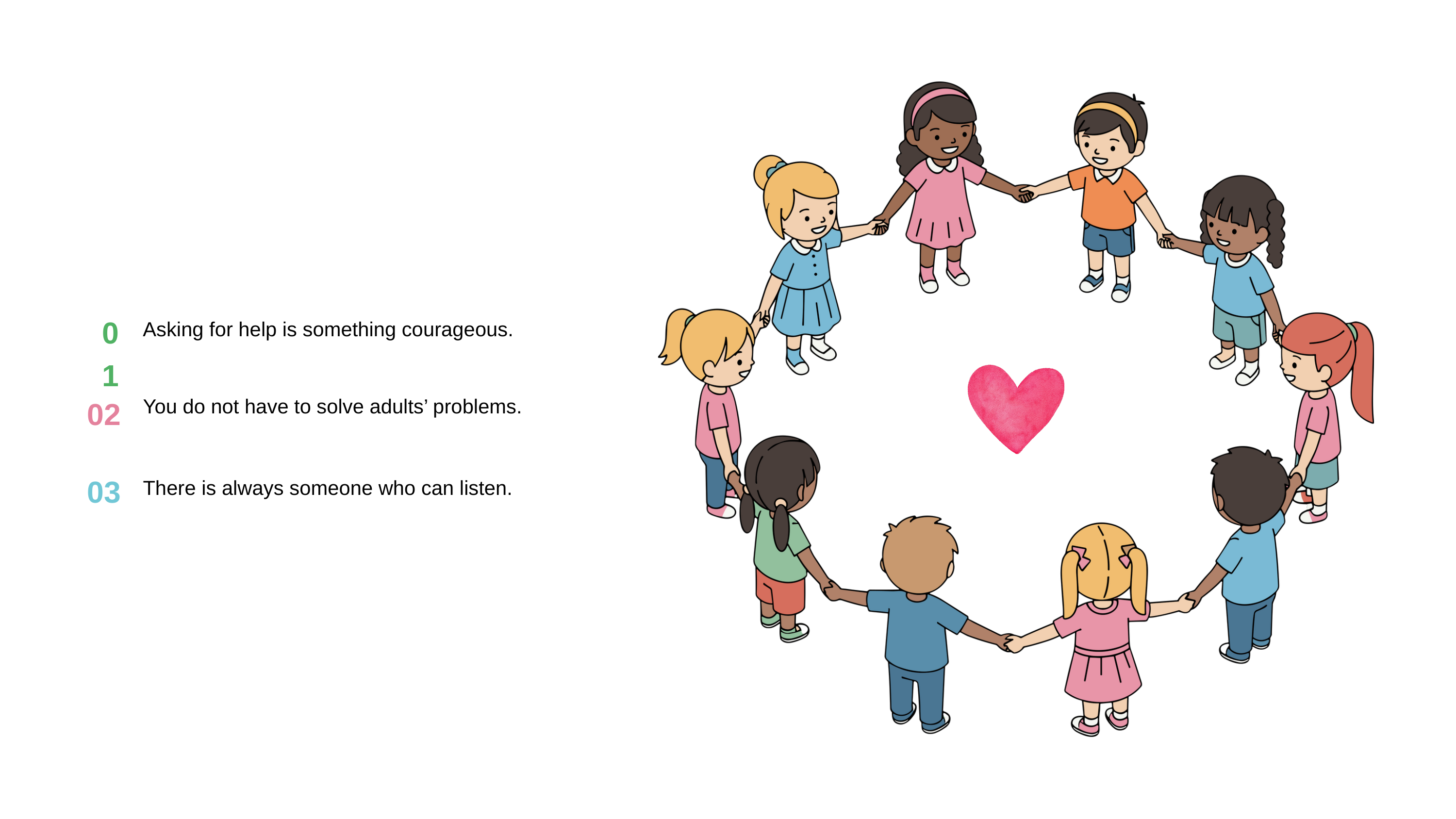

01
Asking for help is something courageous.

02
You do not have to solve adults’ problems.
03
There is always someone who can listen.